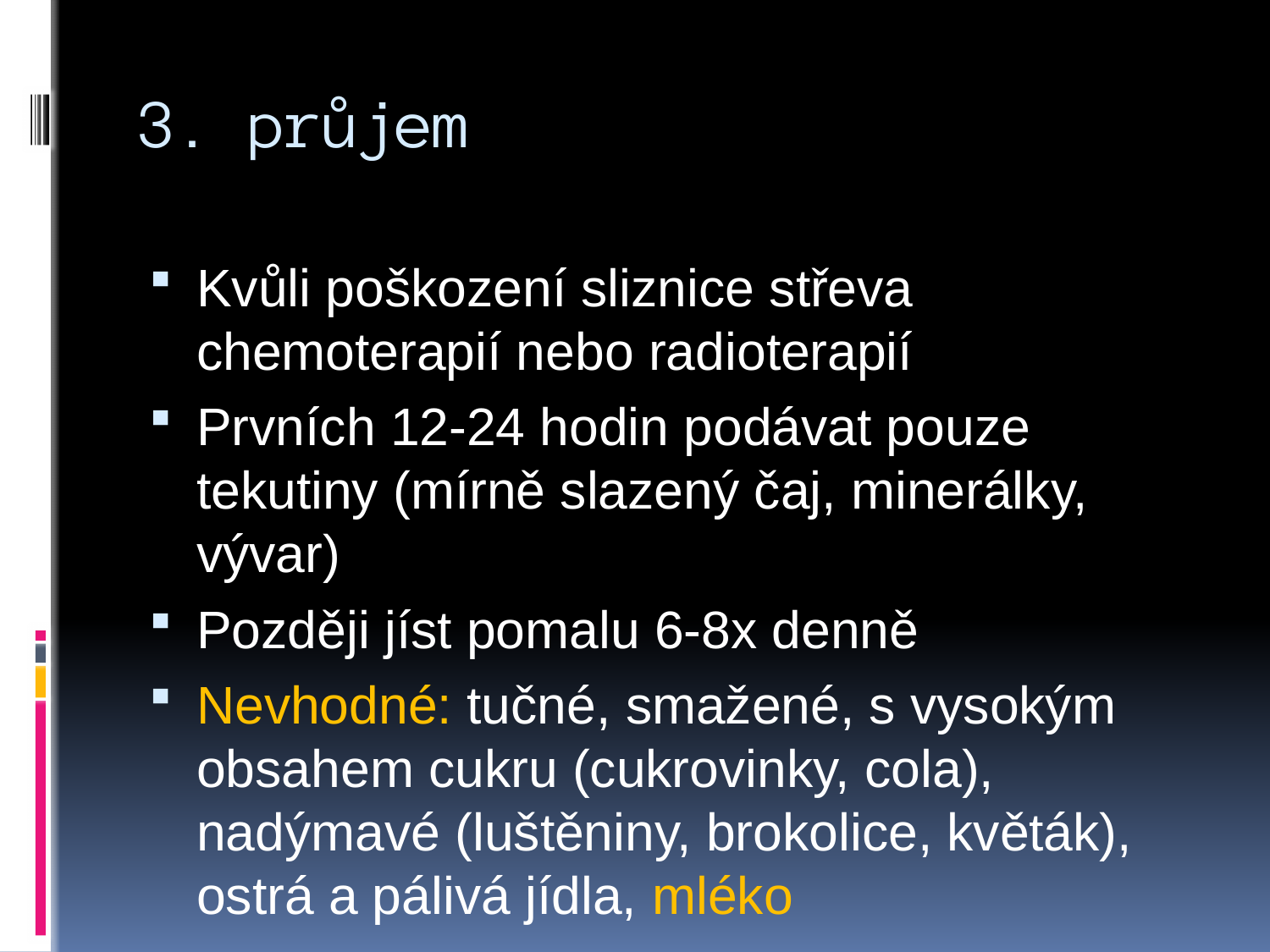

# 3. průjem
Kvůli poškození sliznice střeva chemoterapií nebo radioterapií
Prvních 12-24 hodin podávat pouze tekutiny (mírně slazený čaj, minerálky, vývar)
Později jíst pomalu 6-8x denně
Nevhodné: tučné, smažené, s vysokým obsahem cukru (cukrovinky, cola), nadýmavé (luštěniny, brokolice, květák), ostrá a pálivá jídla, mléko